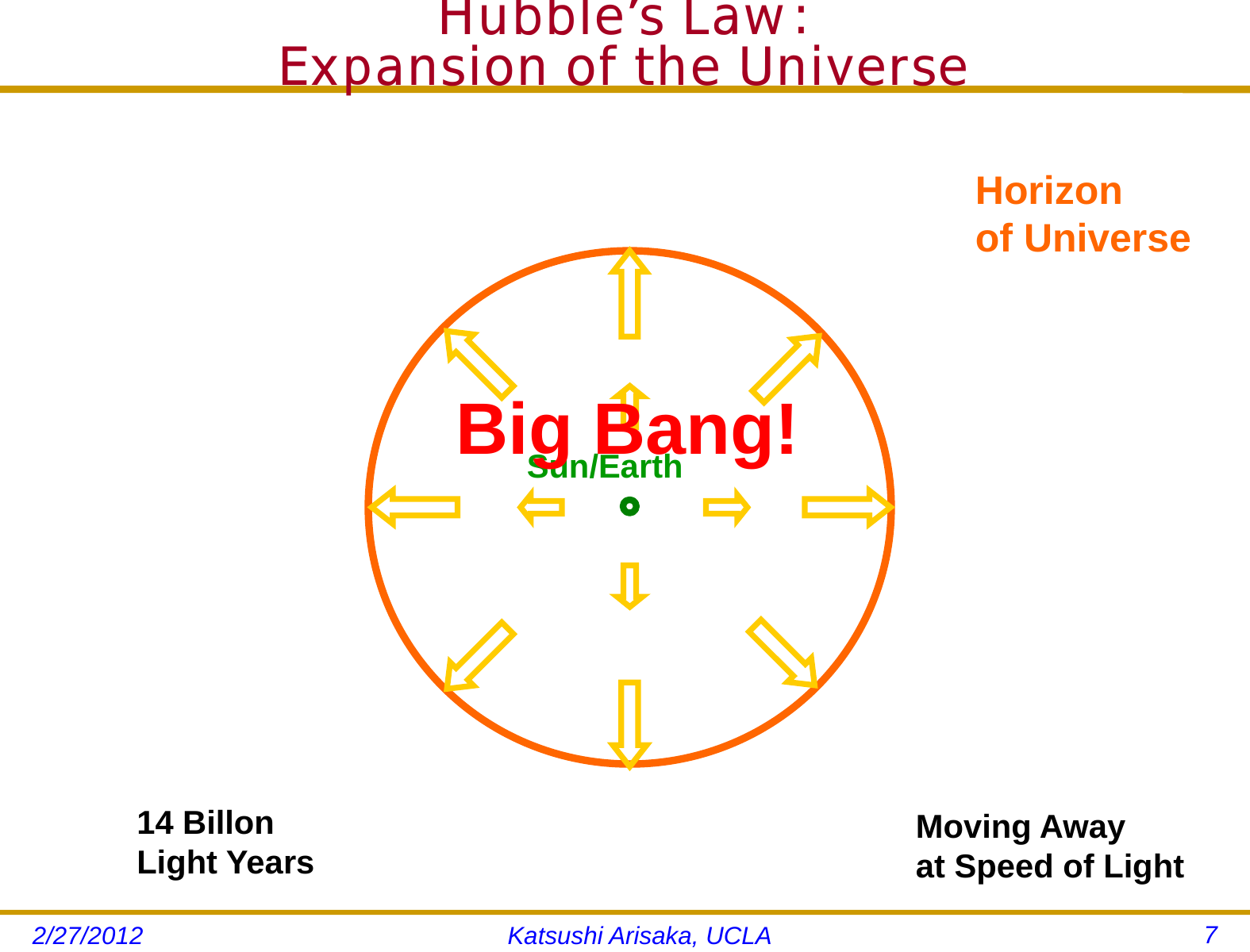

# Hubble’s Law: Expansion of the Universe
Horizon
of Universe

Big Bang!
Sun/Earth
14 Billon
Light Years
Moving Away
at Speed of Light
7
2/27/2012
Katsushi Arisaka, UCLA